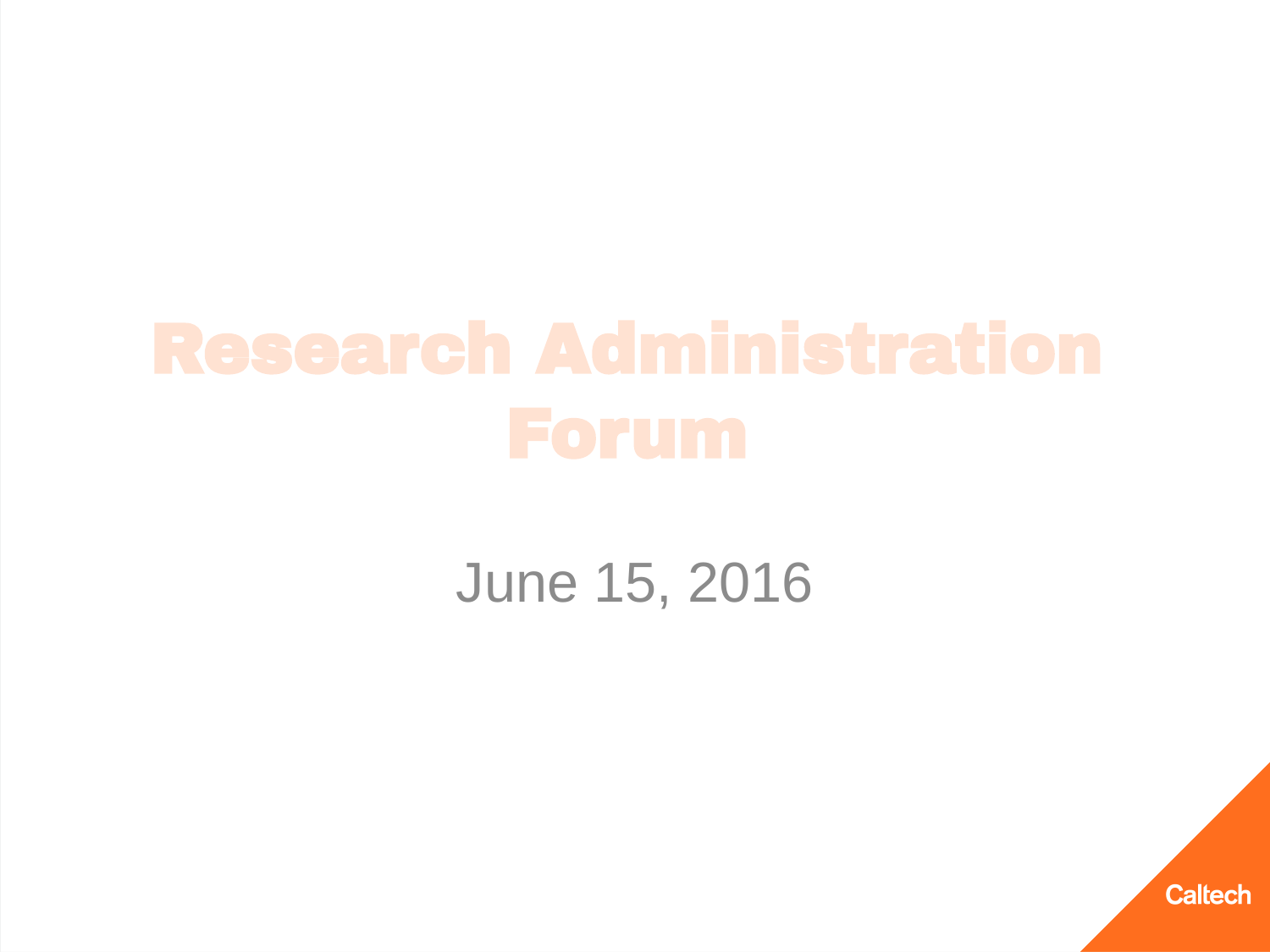

# Research Administration Forum
June 15, 2016